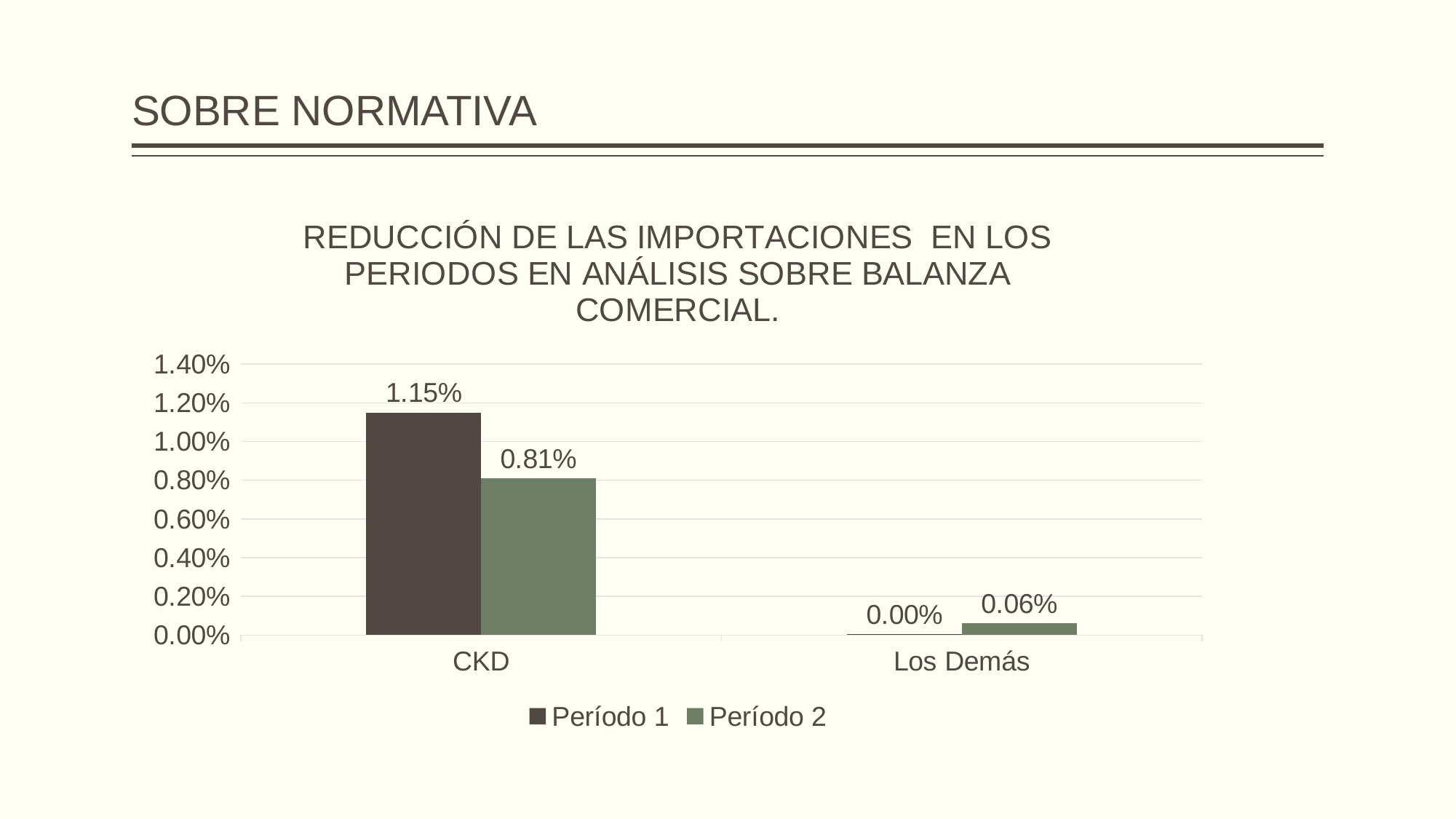

# SOBRE NORMATIVA

### Chart: REDUCCIÓN DE LAS IMPORTACIONES  EN LOS PERIODOS EN ANÁLISIS SOBRE BALANZA COMERCIAL.

| Category | Período 1 | Período 2 |
|---|---|---|
| CKD | 0.0115 | 0.0081 |
| Los Demás | 4e-05 | 0.0006 |